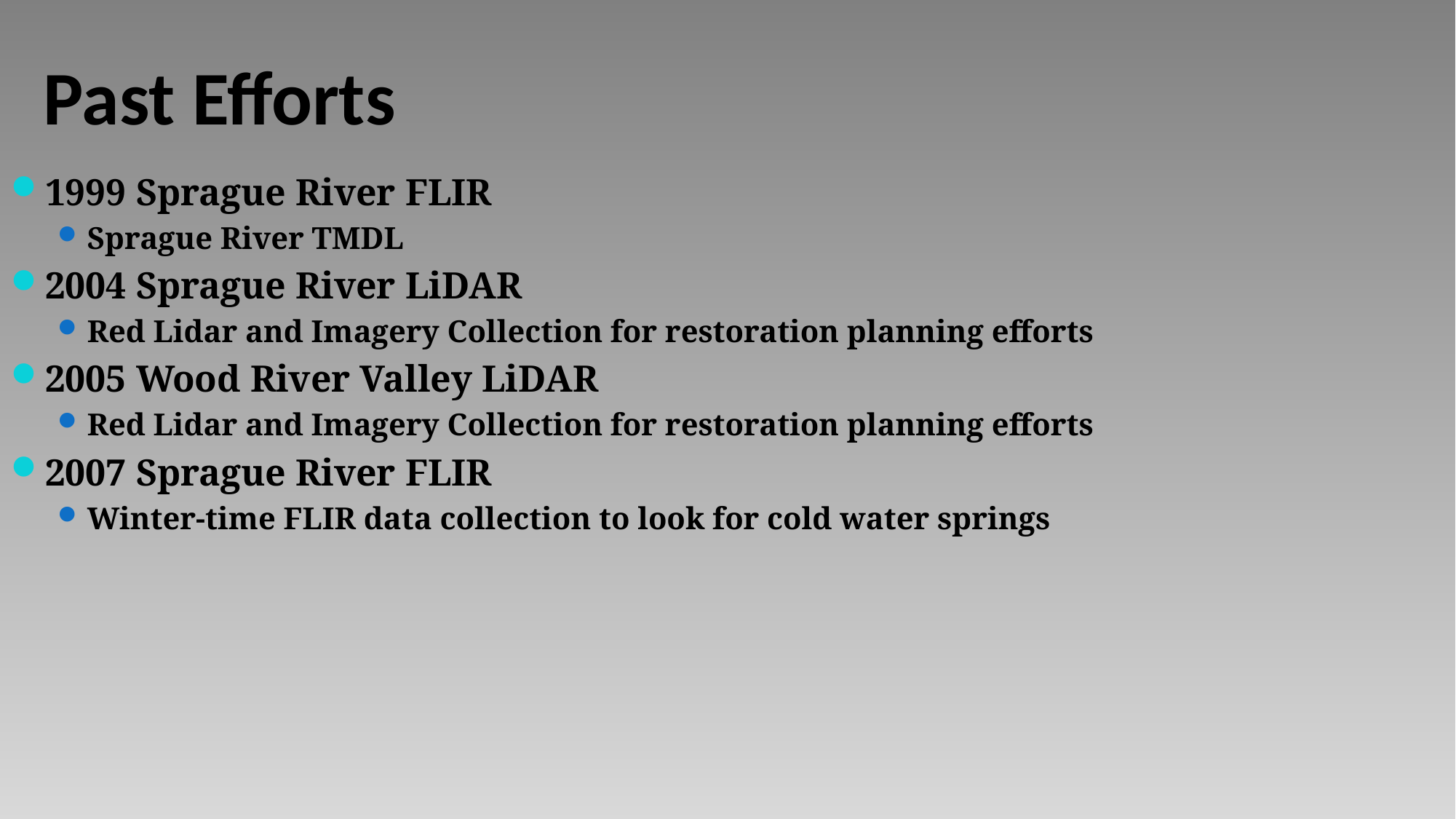

Past Efforts
1999 Sprague River FLIR
Sprague River TMDL
2004 Sprague River LiDAR
Red Lidar and Imagery Collection for restoration planning efforts
2005 Wood River Valley LiDAR
Red Lidar and Imagery Collection for restoration planning efforts
2007 Sprague River FLIR
Winter-time FLIR data collection to look for cold water springs